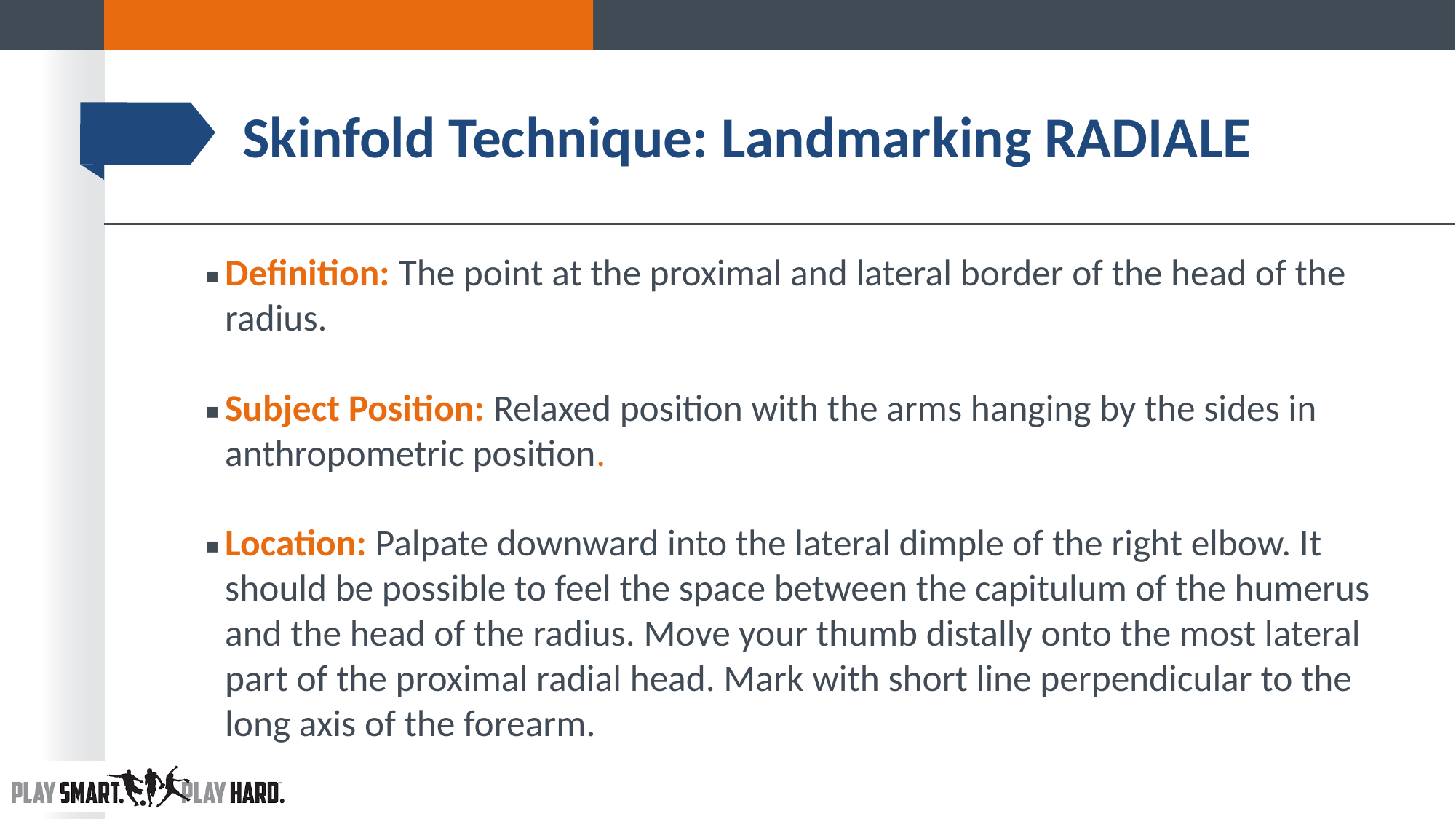

# Skinfold Technique: Landmarking RADIALE
Definition: The point at the proximal and lateral border of the head of the radius.

Subject Position: Relaxed position with the arms hanging by the sides in anthropometric position.

Location: Palpate downward into the lateral dimple of the right elbow. It should be possible to feel the space between the capitulum of the humerus and the head of the radius. Move your thumb distally onto the most lateral part of the proximal radial head. Mark with short line perpendicular to the long axis of the forearm.